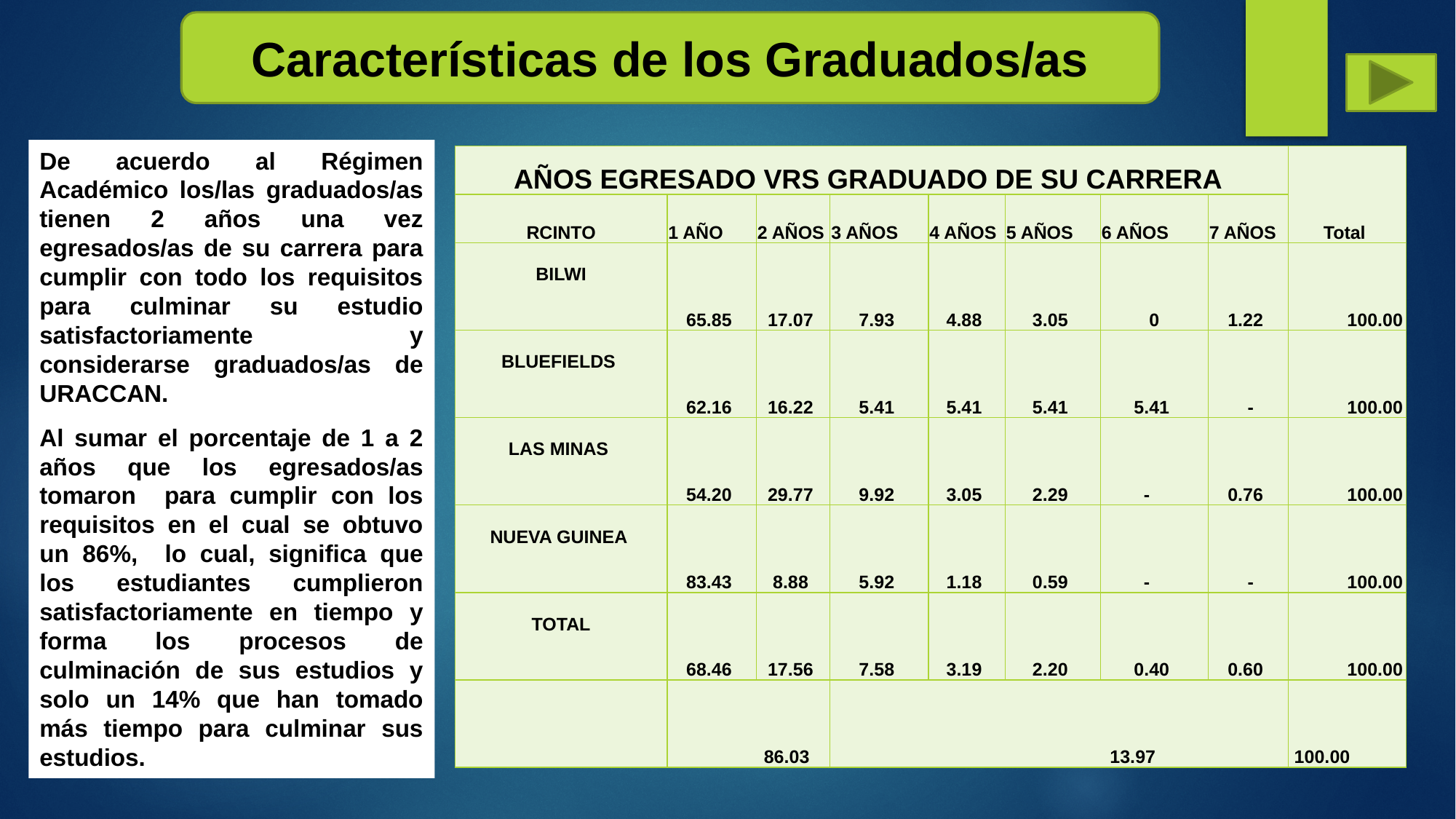

Características de los Graduados/as

De acuerdo al Régimen Académico los/las graduados/as tienen 2 años una vez egresados/as de su carrera para cumplir con todo los requisitos para culminar su estudio satisfactoriamente y considerarse graduados/as de URACCAN.
Al sumar el porcentaje de 1 a 2 años que los egresados/as tomaron  para cumplir con los requisitos en el cual se obtuvo un 86%,  lo cual, significa que los estudiantes cumplieron satisfactoriamente en tiempo y forma los procesos de culminación de sus estudios y solo un 14% que han tomado más tiempo para culminar sus estudios.
| AÑOS EGRESADO VRS GRADUADO DE SU CARRERA |  |  |  |  |  |  |  | Total |
| --- | --- | --- | --- | --- | --- | --- | --- | --- |
| RCINTO | 1 AÑO | 2 AÑOS | 3 AÑOS | 4 AÑOS | 5 AÑOS | 6 AÑOS | 7 AÑOS |  |
| BILWI | 65.85 | 17.07 | 7.93 | 4.88 | 3.05 | 0 | 1.22 | 100.00 |
| BLUEFIELDS | 62.16 | 16.22 | 5.41 | 5.41 | 5.41 | 5.41 | - | 100.00 |
| LAS MINAS | 54.20 | 29.77 | 9.92 | 3.05 | 2.29 | - | 0.76 | 100.00 |
| NUEVA GUINEA | 83.43 | 8.88 | 5.92 | 1.18 | 0.59 | - | - | 100.00 |
| TOTAL | 68.46 | 17.56 | 7.58 | 3.19 | 2.20 | 0.40 | 0.60 | 100.00 |
|  | 86.03 |  | 13.97 |  |  |  |  | 100.00 |